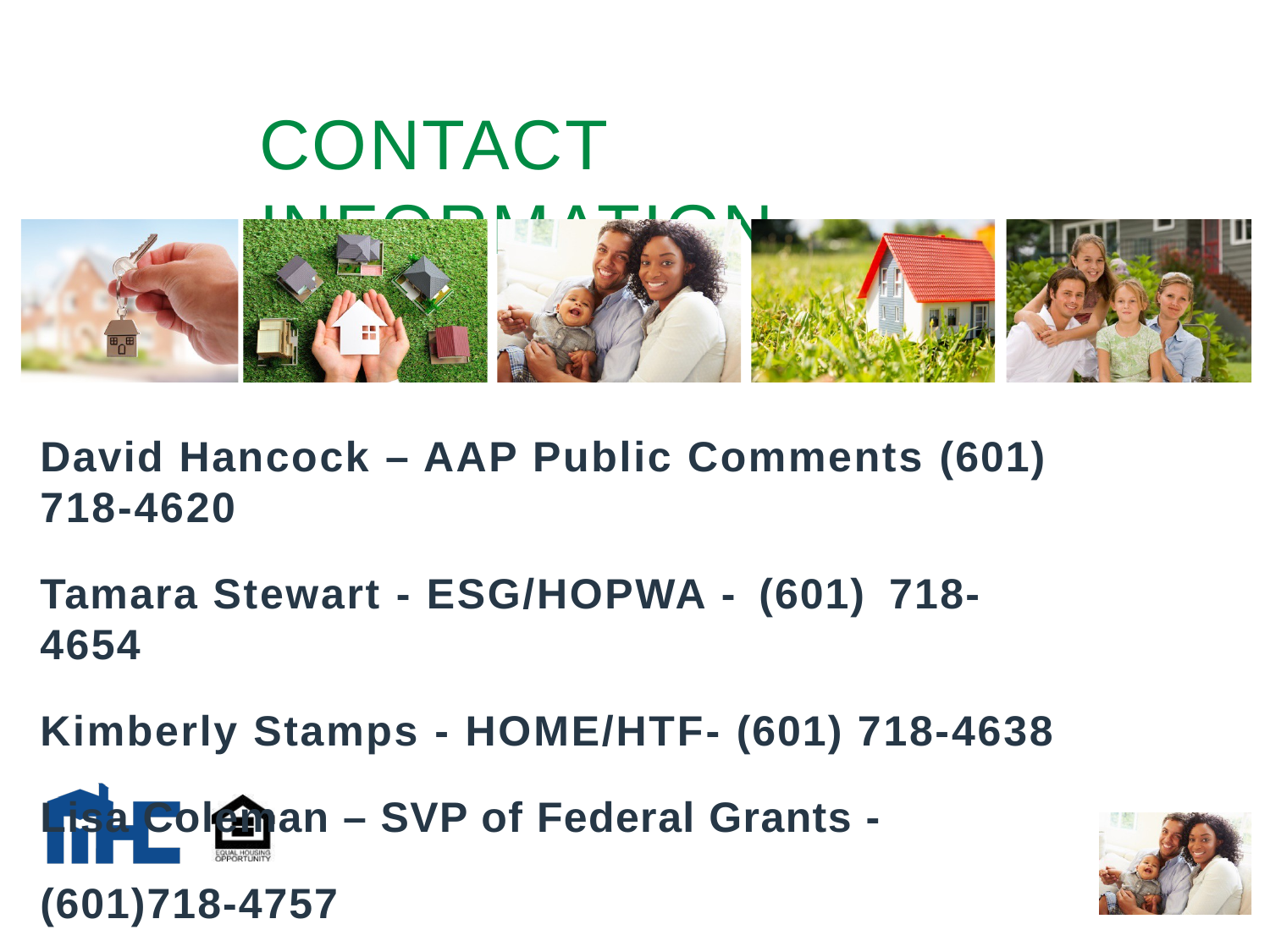

# CONTACT INFORMATION

David Hancock – AAP Public Comments (601) 718-4620
Tamara Stewart - ESG/HOPWA -  (601) 718-4654
Kimberly Stamps - HOME/HTF- (601) 718-4638
Lisa Coleman – SVP of Federal Grants - (601)718-4757